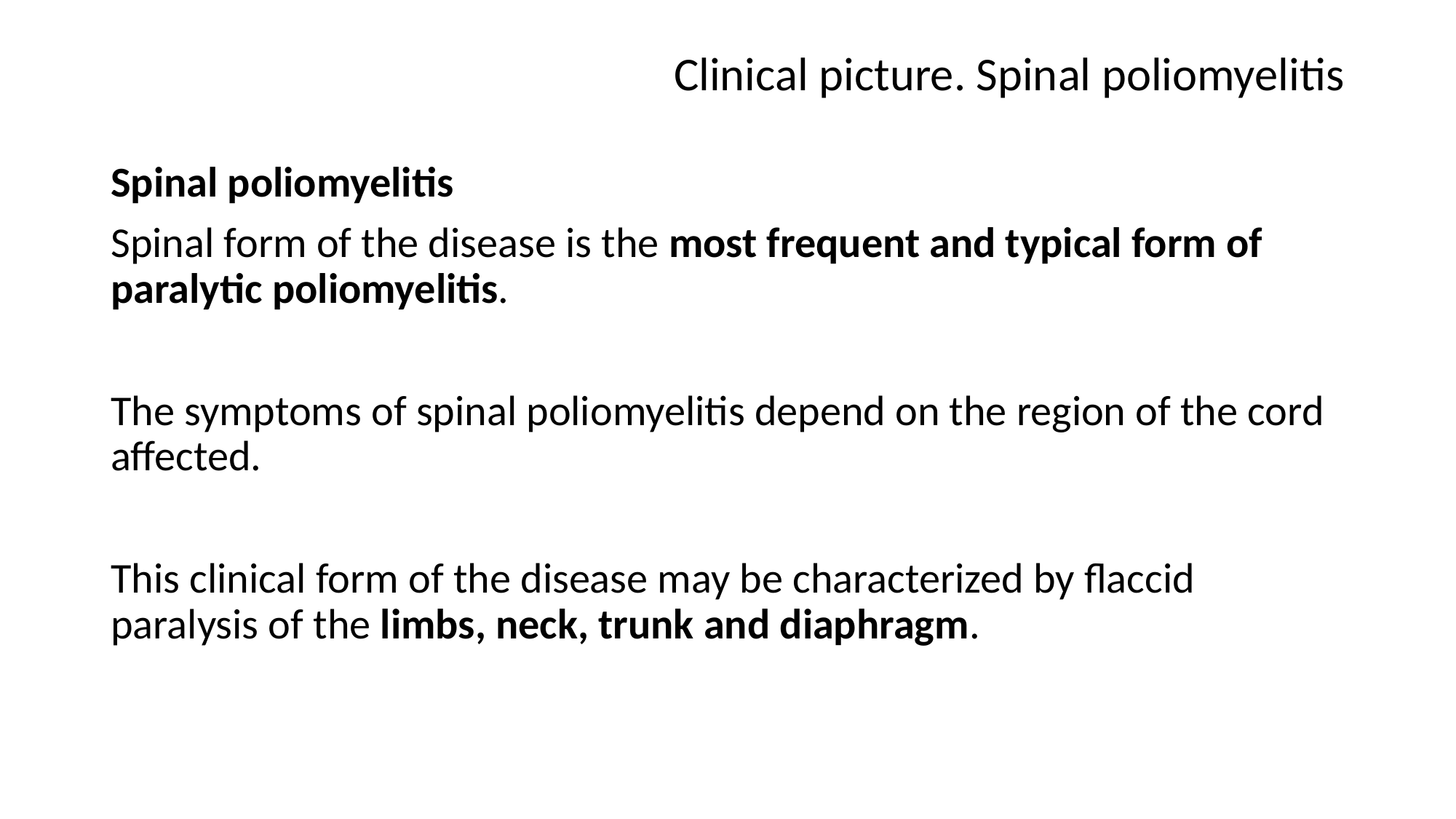

# Clinical picture. Spinal poliomyelitis
Spinal poliomyelitis
Spinal form of the disease is the most frequent and typical form of paralytic poliomyelitis.

The symptoms of spinal poliomyelitis depend on the region of the cord affected.

This clinical form of the disease may be characterized by flaccid paralysis of the limbs, neck, trunk and diaphragm.